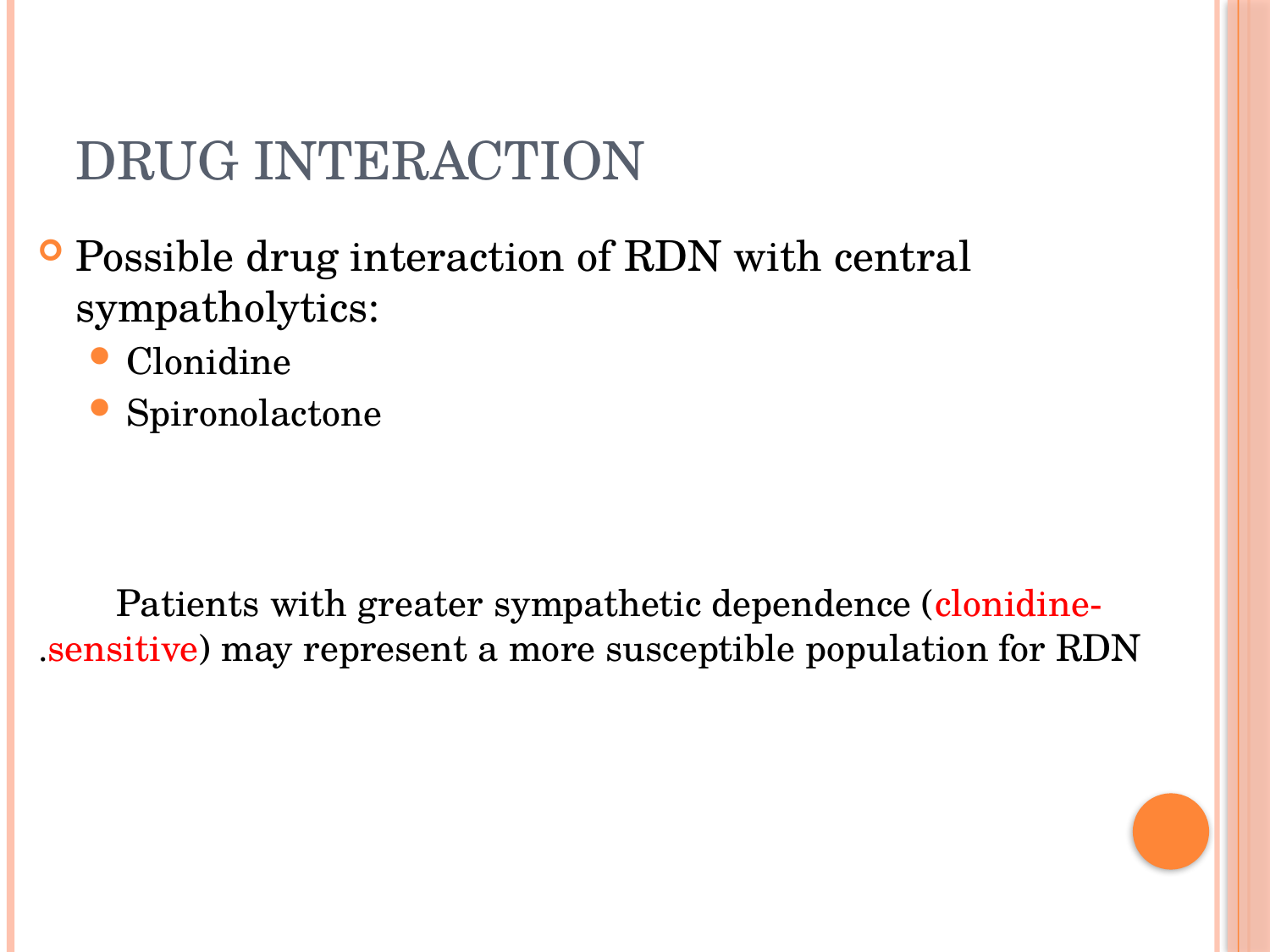

# Drug interaction
Possible drug interaction of RDN with central sympatholytics:
Clonidine
Spironolactone

Patients with greater sympathetic dependence (clonidine-sensitive) may represent a more susceptible population for RDN.